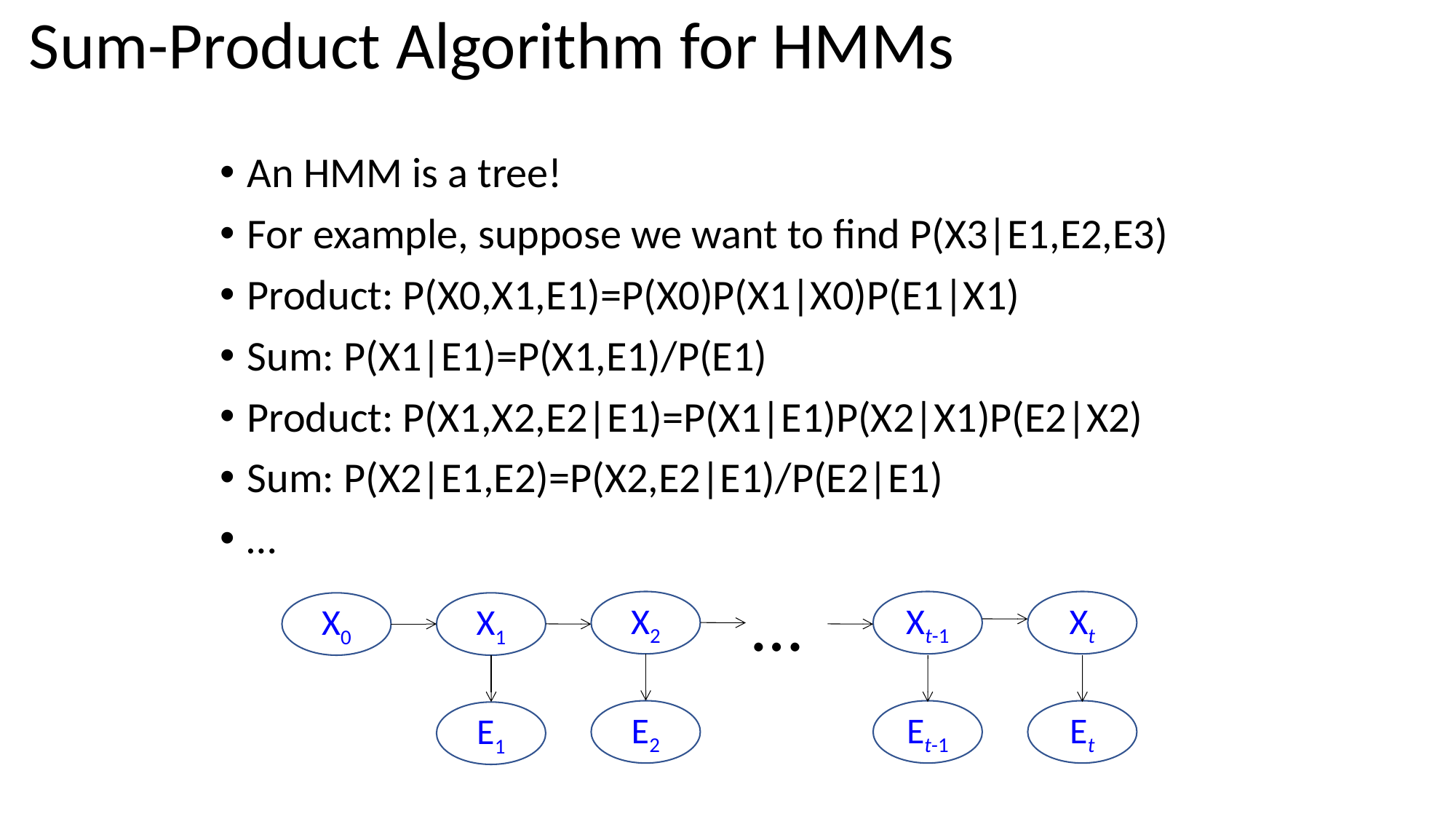

# Sum-Product Algorithm for HMMs
An HMM is a tree!
For example, suppose we want to find P(X3|E1,E2,E3)
Product: P(X0,X1,E1)=P(X0)P(X1|X0)P(E1|X1)
Sum: P(X1|E1)=P(X1,E1)/P(E1)
Product: P(X1,X2,E2|E1)=P(X1|E1)P(X2|X1)P(E2|X2)
Sum: P(X2|E1,E2)=P(X2,E2|E1)/P(E2|E1)
…
…
X2
Xt-1
Xt
X0
X1
E2
Et-1
Et
E1